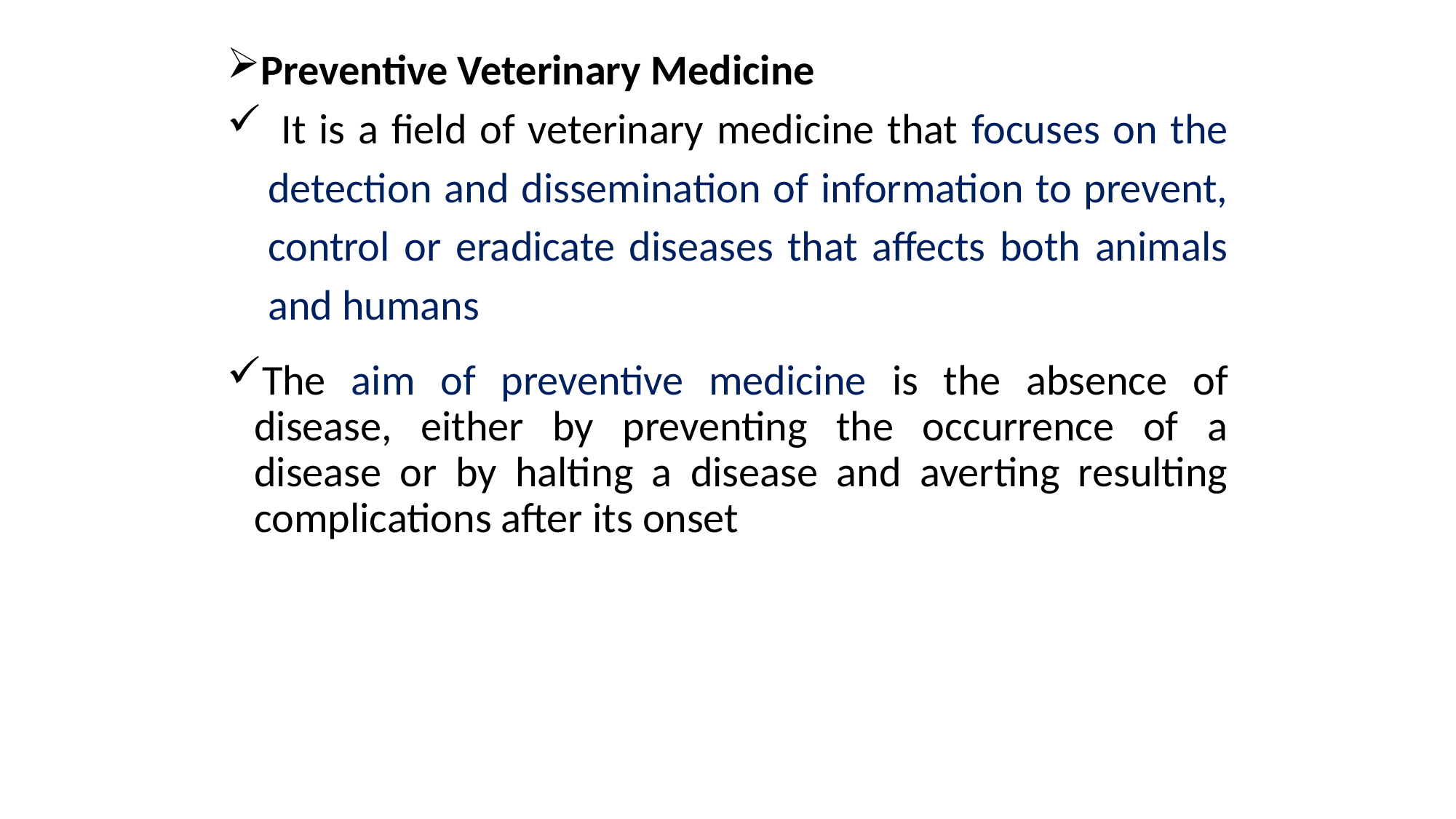

Preventive Veterinary Medicine
 It is a field of veterinary medicine that focuses on the detection and dissemination of information to prevent, control or eradicate diseases that affects both animals and humans
The aim of preventive medicine is the absence of disease, either by preventing the occurrence of a disease or by halting a disease and averting resulting complications after its onset